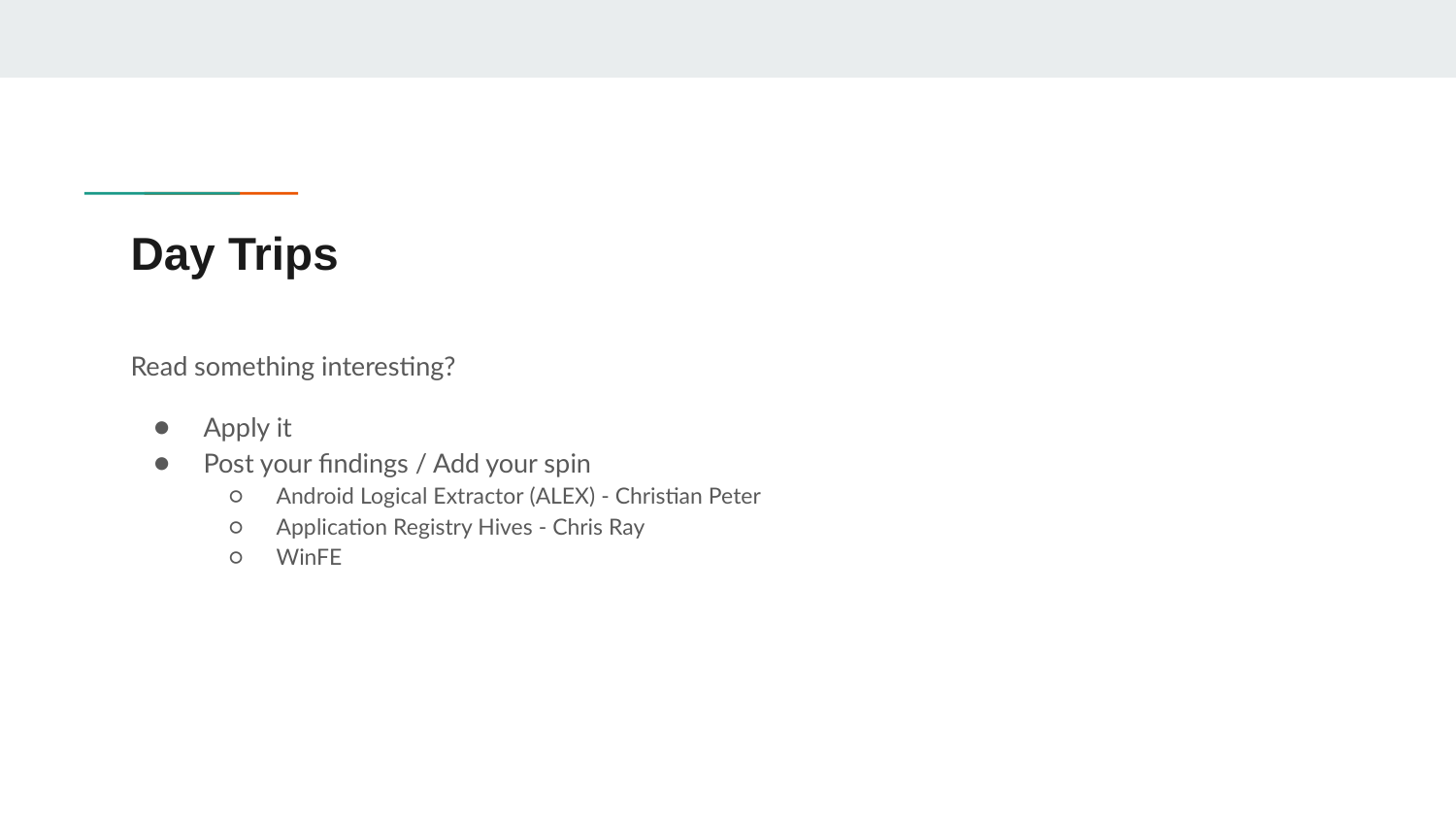

# Day Trips
Read something interesting?
Apply it
Post your findings / Add your spin
Android Logical Extractor (ALEX) - Christian Peter
Application Registry Hives - Chris Ray
WinFE